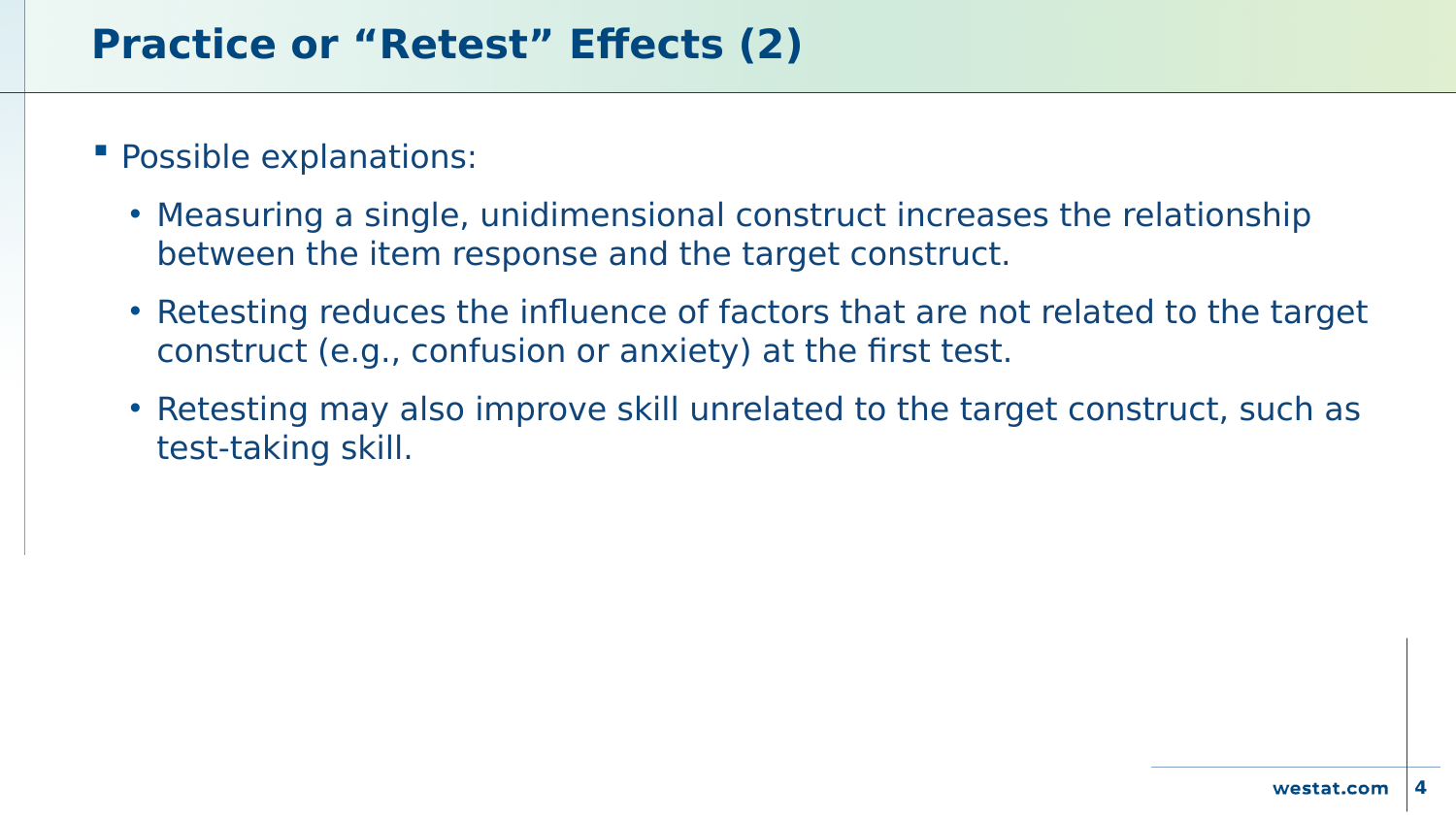

# Practice or “Retest” Effects (2)
Possible explanations:
Measuring a single, unidimensional construct increases the relationship between the item response and the target construct.
Retesting reduces the influence of factors that are not related to the target construct (e.g., confusion or anxiety) at the first test.
Retesting may also improve skill unrelated to the target construct, such as test-taking skill.

4